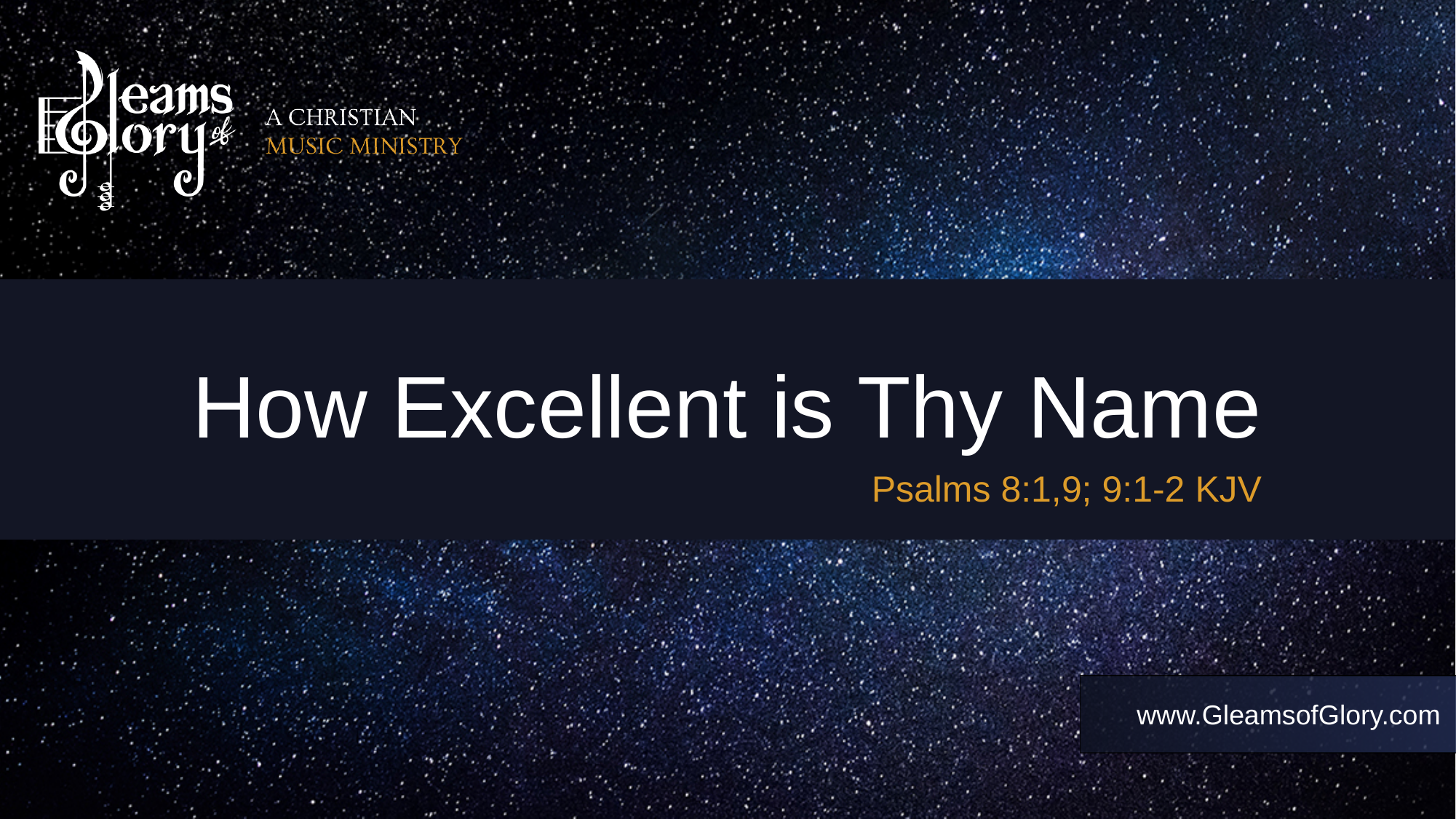

How Excellent is Thy Name
Psalms 8:1,9; 9:1-2 KJV